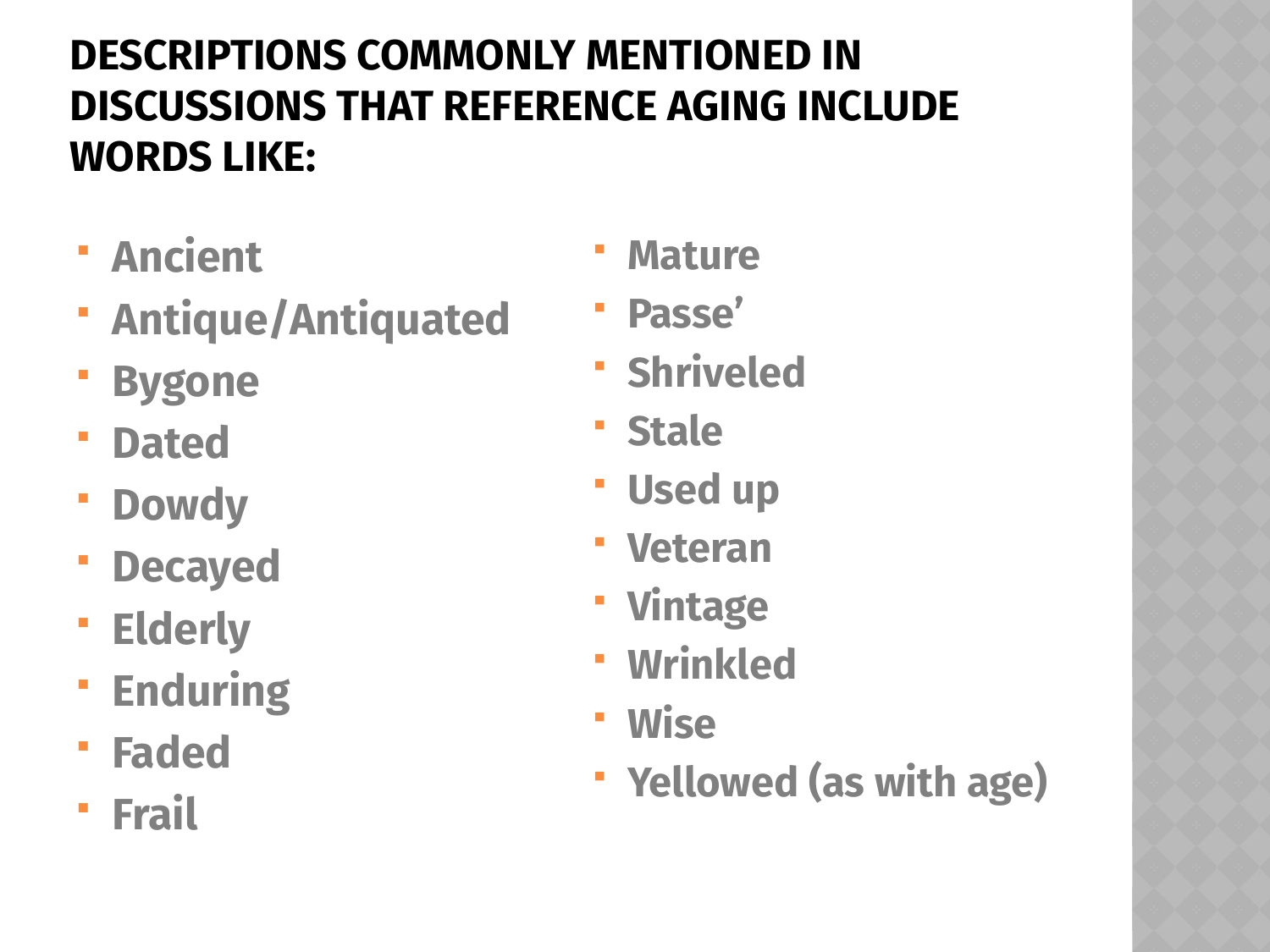

# DESCRIPTIONS COMMONLY MENTIONED IN DISCUSSIONS THAT REFERENCE AGING INCLUDE WORDS LIKE:
Ancient
Antique/Antiquated
Bygone
Dated
Dowdy
Decayed
Elderly
Enduring
Faded
Frail

Mature
Passe’
Shriveled
Stale
Used up
Veteran
Vintage
Wrinkled
Wise
Yellowed (as with age)